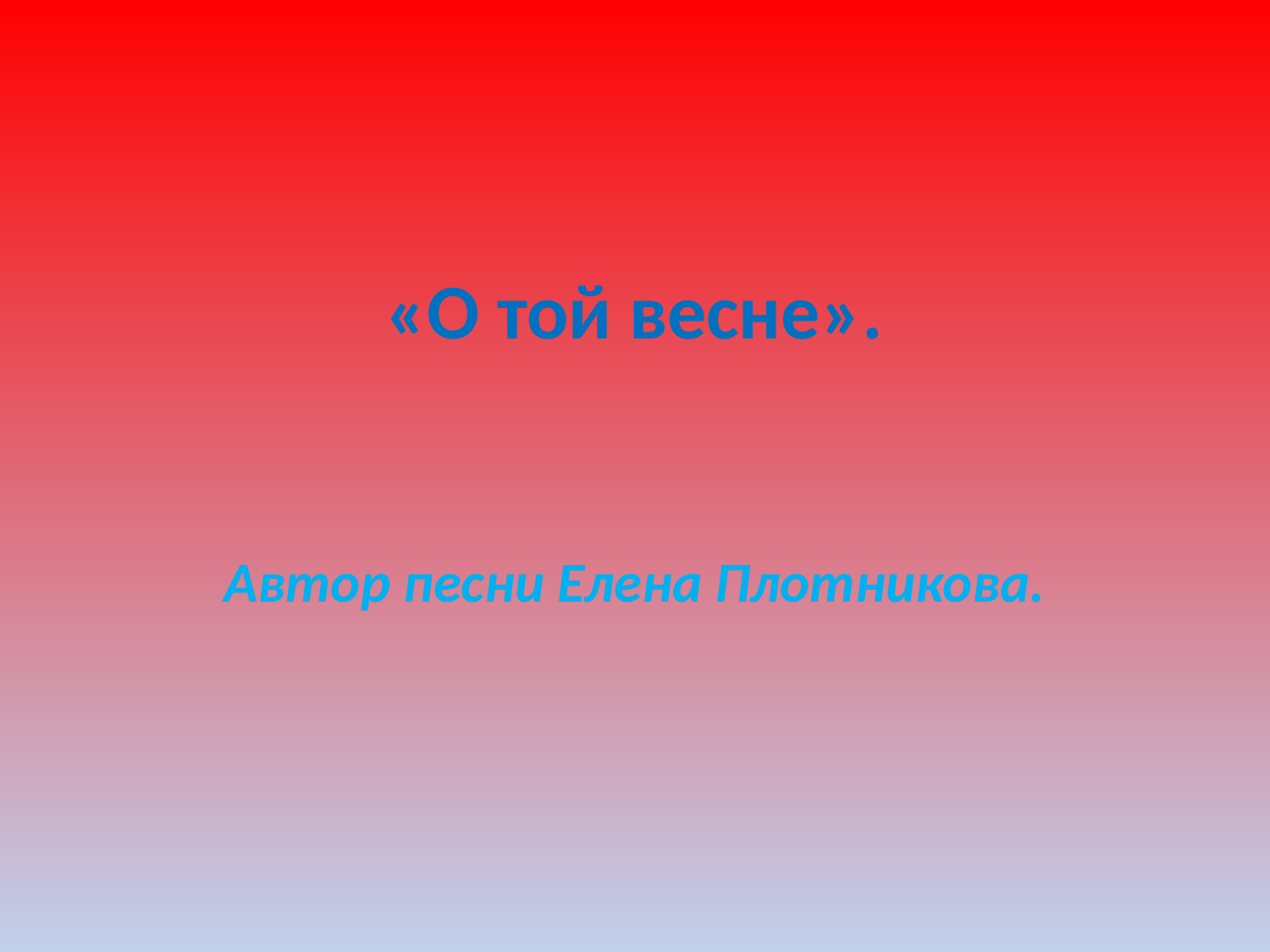

# «О той весне».
Автор песни Елена Плотникова.